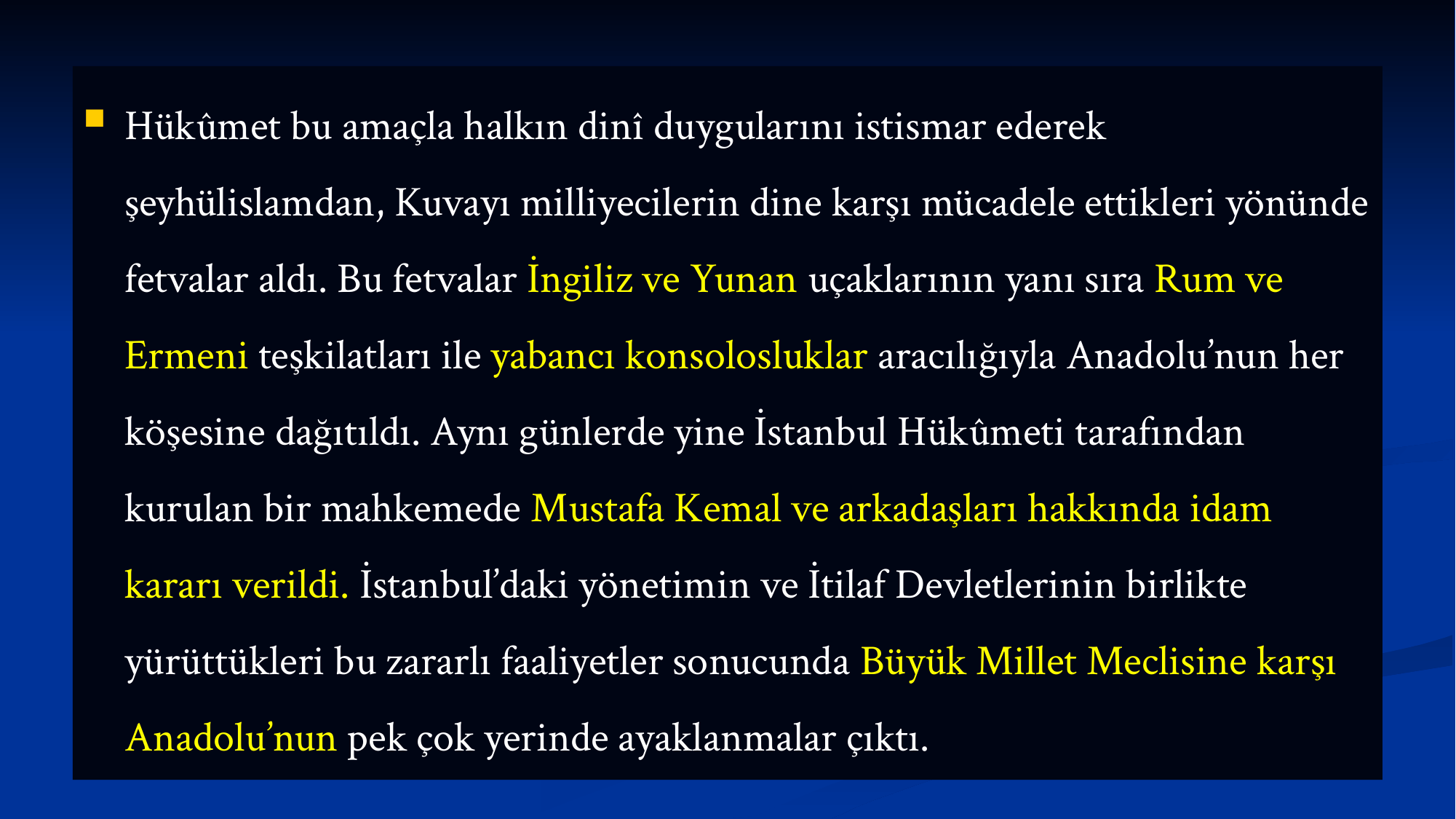

Hükûmet bu amaçla halkın dinî duygularını istismar ederek şeyhülislamdan, Kuvayı milliyecilerin dine karşı mücadele ettikleri yönünde fetvalar aldı. Bu fetvalar İngiliz ve Yunan uçaklarının yanı sıra Rum ve Ermeni teşkilatları ile yabancı konsolosluklar aracılığıyla Anadolu’nun her köşesine dağıtıldı. Aynı günlerde yine İstanbul Hükûmeti tarafından kurulan bir mahkemede Mustafa Kemal ve arkadaşları hakkında idam kararı verildi. İstanbul’daki yönetimin ve İtilaf Devletlerinin birlikte yürüttükleri bu zararlı faaliyetler sonucunda Büyük Millet Meclisine karşı Anadolu’nun pek çok yerinde ayaklanmalar çıktı.